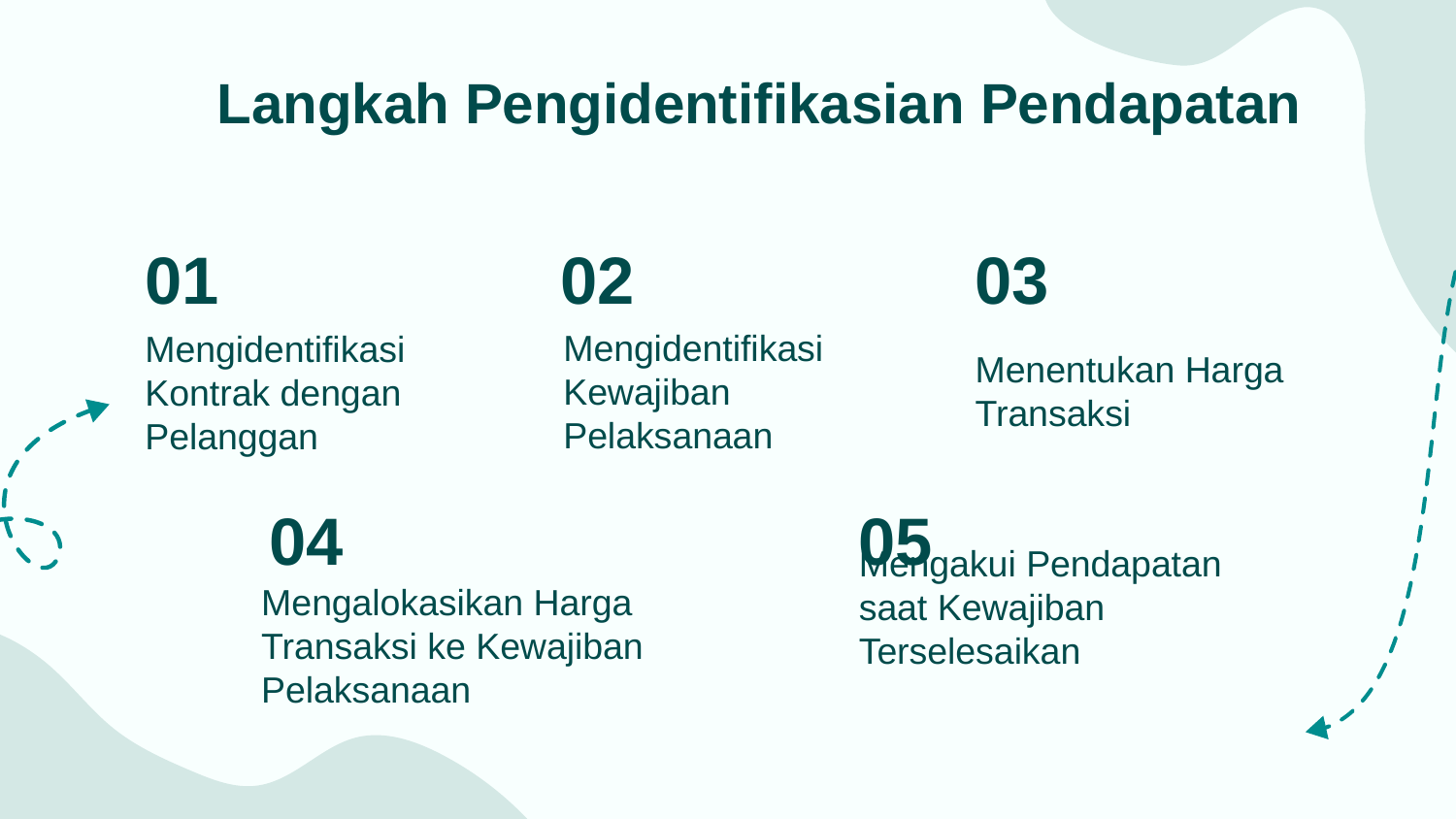

Langkah Pengidentifikasian Pendapatan
# 01
02
03
Menentukan Harga Transaksi
Mengidentifikasi Kewajiban Pelaksanaan
Mengidentifikasi Kontrak dengan Pelanggan
04
05
Mengakui Pendapatan saat Kewajiban Terselesaikan
Mengalokasikan Harga Transaksi ke Kewajiban Pelaksanaan